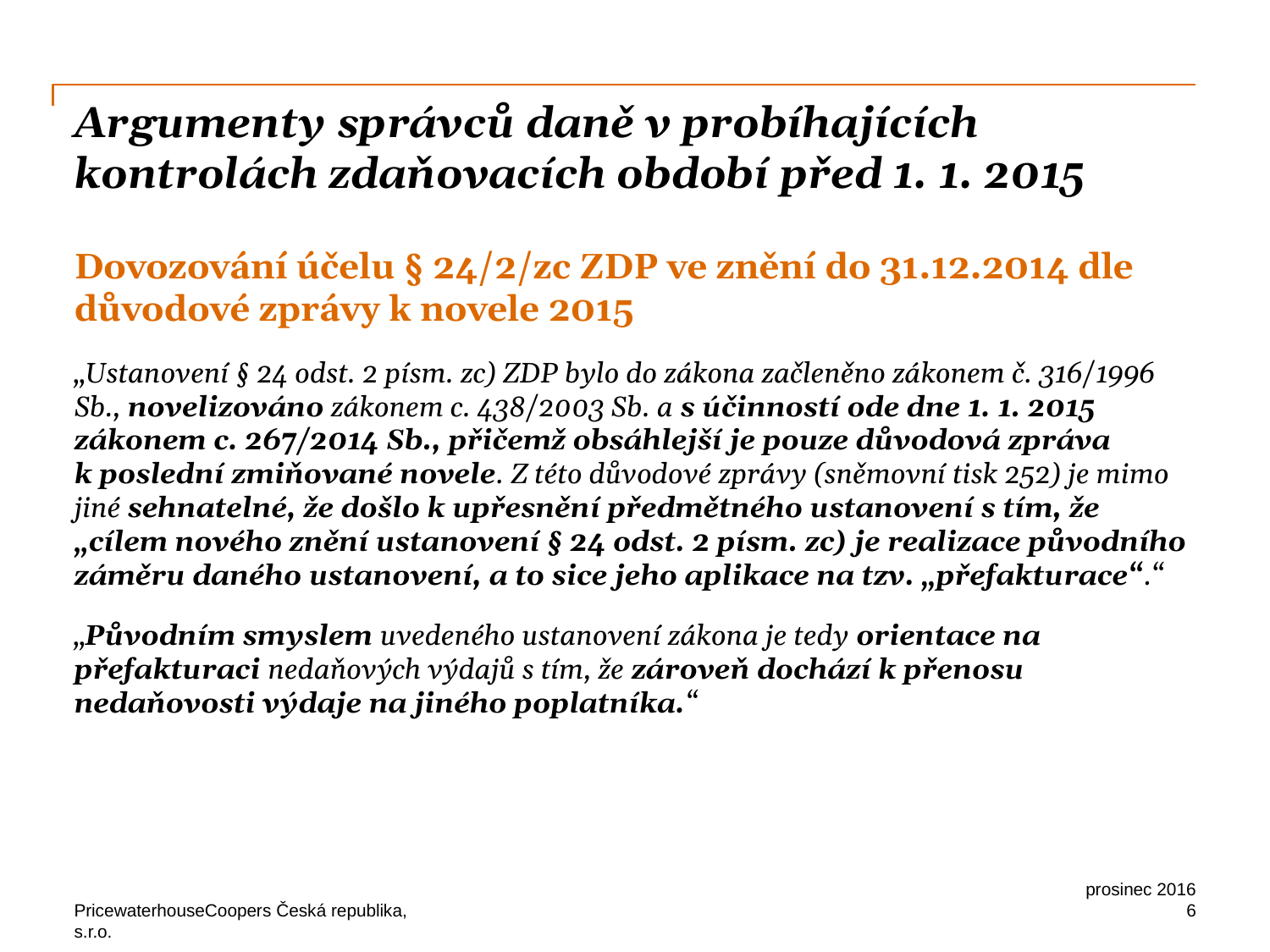

# Argumenty správců daně v probíhajících kontrolách zdaňovacích období před 1. 1. 2015
Dovozování účelu § 24/2/zc ZDP ve znění do 31.12.2014 dle důvodové zprávy k novele 2015
„Ustanovení § 24 odst. 2 písm. zc) ZDP bylo do zákona začleněno zákonem č. 316/1996 Sb., novelizováno zákonem c. 438/2003 Sb. a s účinností ode dne 1. 1. 2015 zákonem c. 267/2014 Sb., přičemž obsáhlejší je pouze důvodová zpráva k poslední zmiňované novele. Z této důvodové zprávy (sněmovní tisk 252) je mimo jiné sehnatelné, že došlo k upřesnění předmětného ustanovení s tím, že „cílem nového znění ustanovení § 24 odst. 2 písm. zc) je realizace původního záměru daného ustanovení, a to sice jeho aplikace na tzv. „přefakturace“.“
„Původním smyslem uvedeného ustanovení zákona je tedy orientace na přefakturaci nedaňových výdajů s tím, že zároveň dochází k přenosu nedaňovosti výdaje na jiného poplatníka.“

prosinec 2016
6